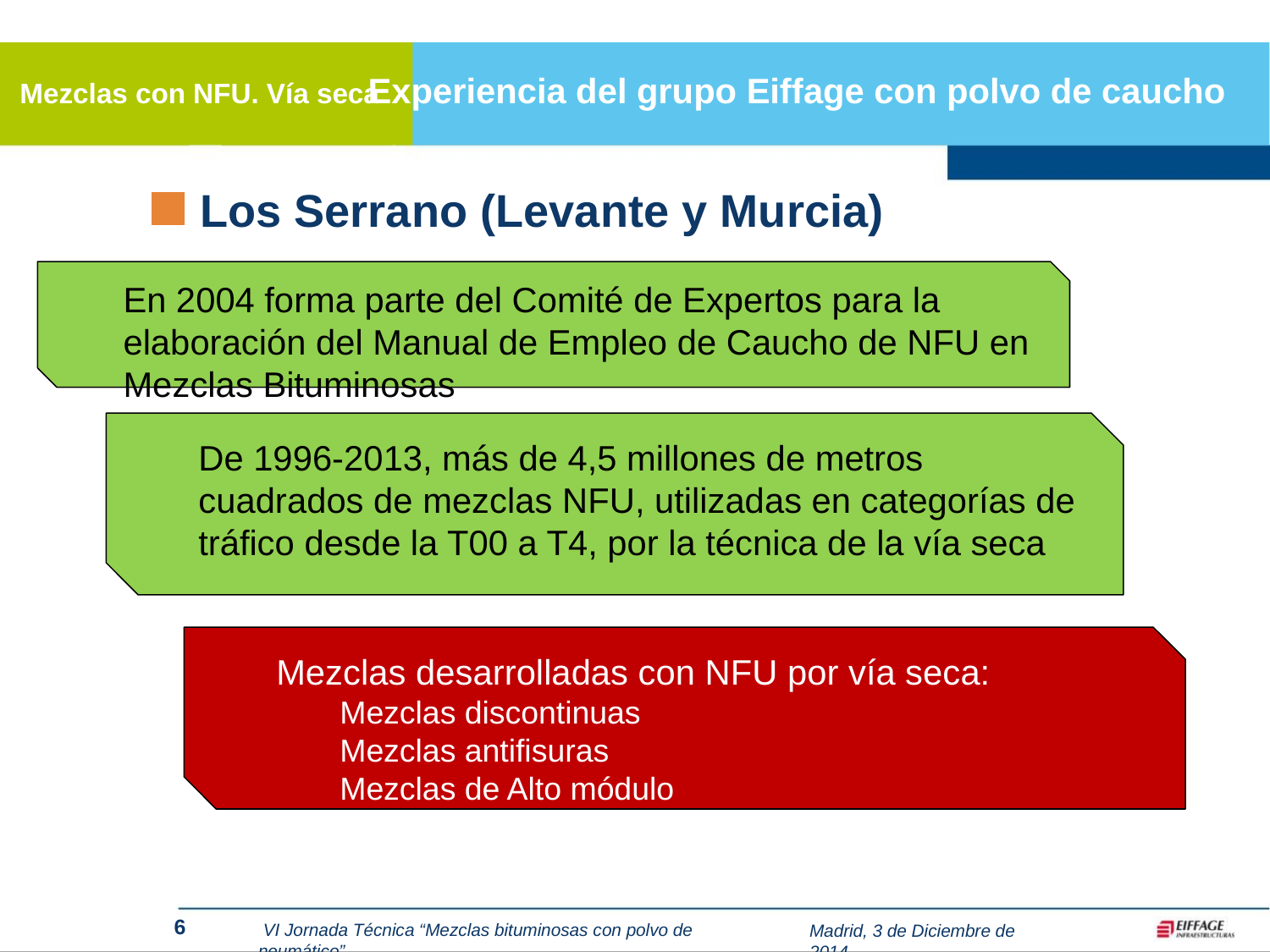

# Experiencia del grupo Eiffage con polvo de caucho
Los Serrano (Levante y Murcia)
En 2004 forma parte del Comité de Expertos para la elaboración del Manual de Empleo de Caucho de NFU en Mezclas Bituminosas
De 1996-2013, más de 4,5 millones de metros cuadrados de mezclas NFU, utilizadas en categorías de tráfico desde la T00 a T4, por la técnica de la vía seca

Mezclas desarrolladas con NFU por vía seca:
Mezclas discontinuas
Mezclas antifisuras
Mezclas de Alto módulo